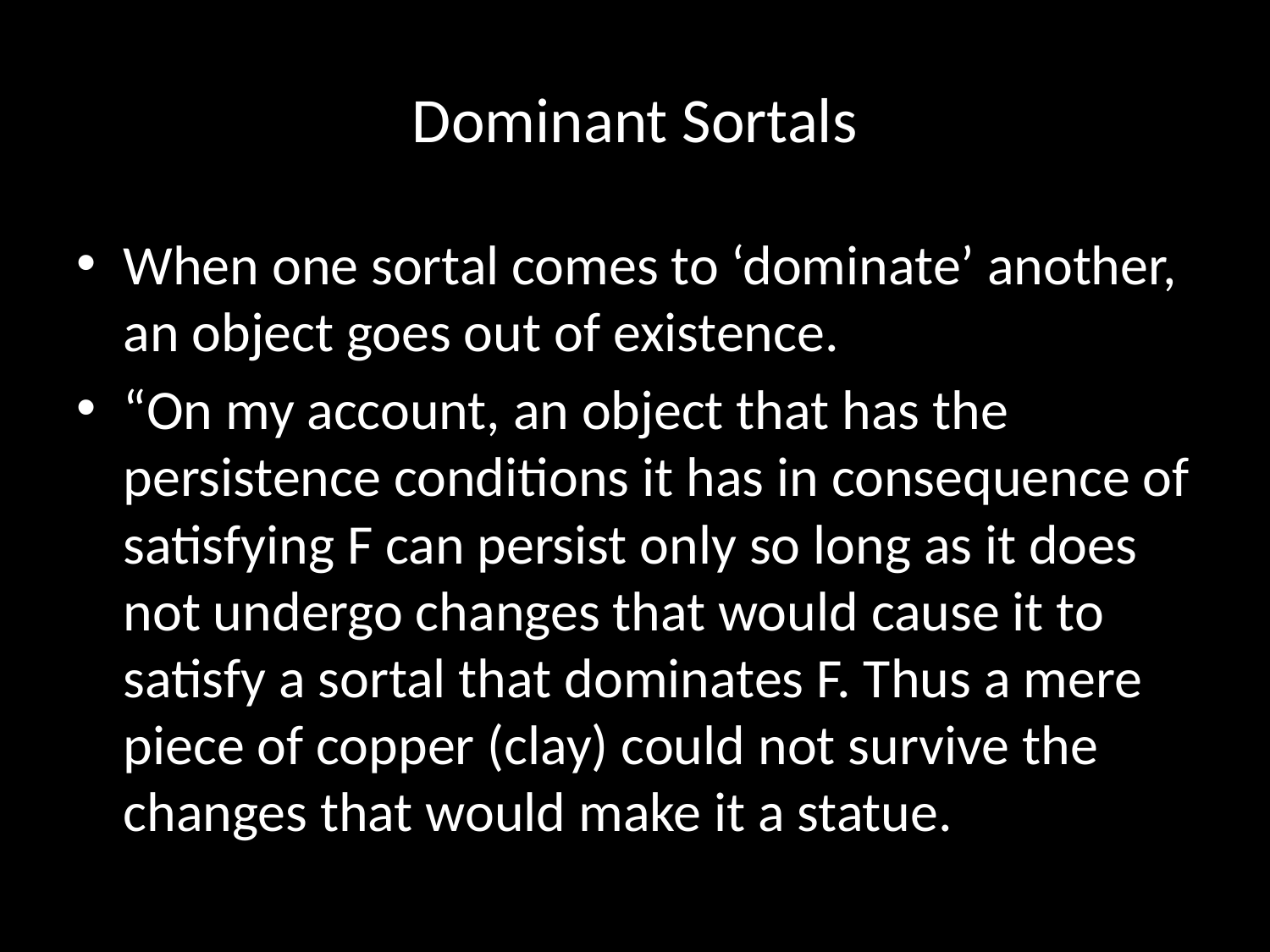

# Dominant Sortals
When one sortal comes to ‘dominate’ another, an object goes out of existence.
“On my account, an object that has the persistence conditions it has in consequence of satisfying F can persist only so long as it does not undergo changes that would cause it to satisfy a sortal that dominates F. Thus a mere piece of copper (clay) could not survive the changes that would make it a statue.